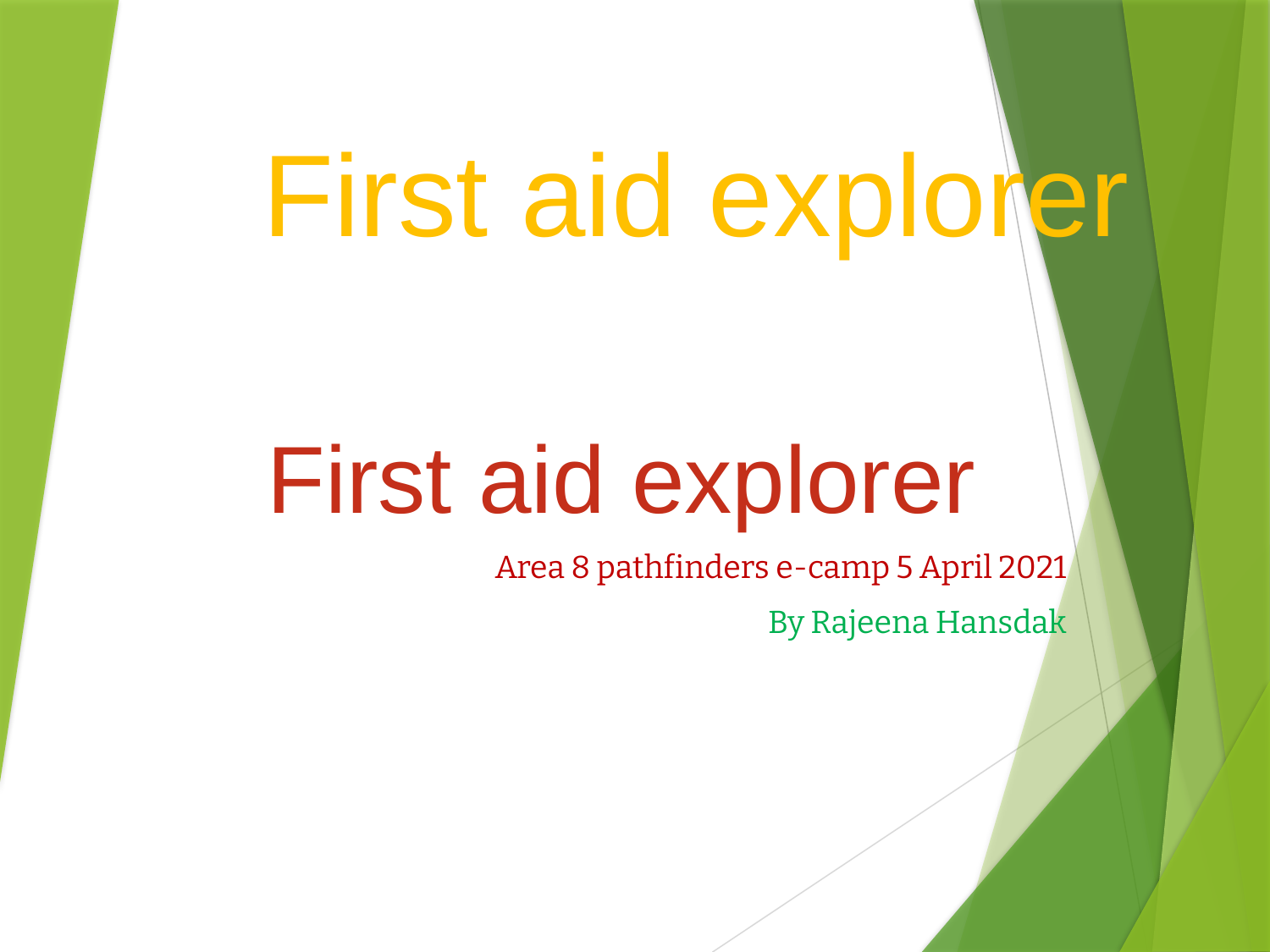

# First aid explorer
First aid explorer
Area 8 pathfinders e-camp 5 April 2021
By Rajeena Hansdak